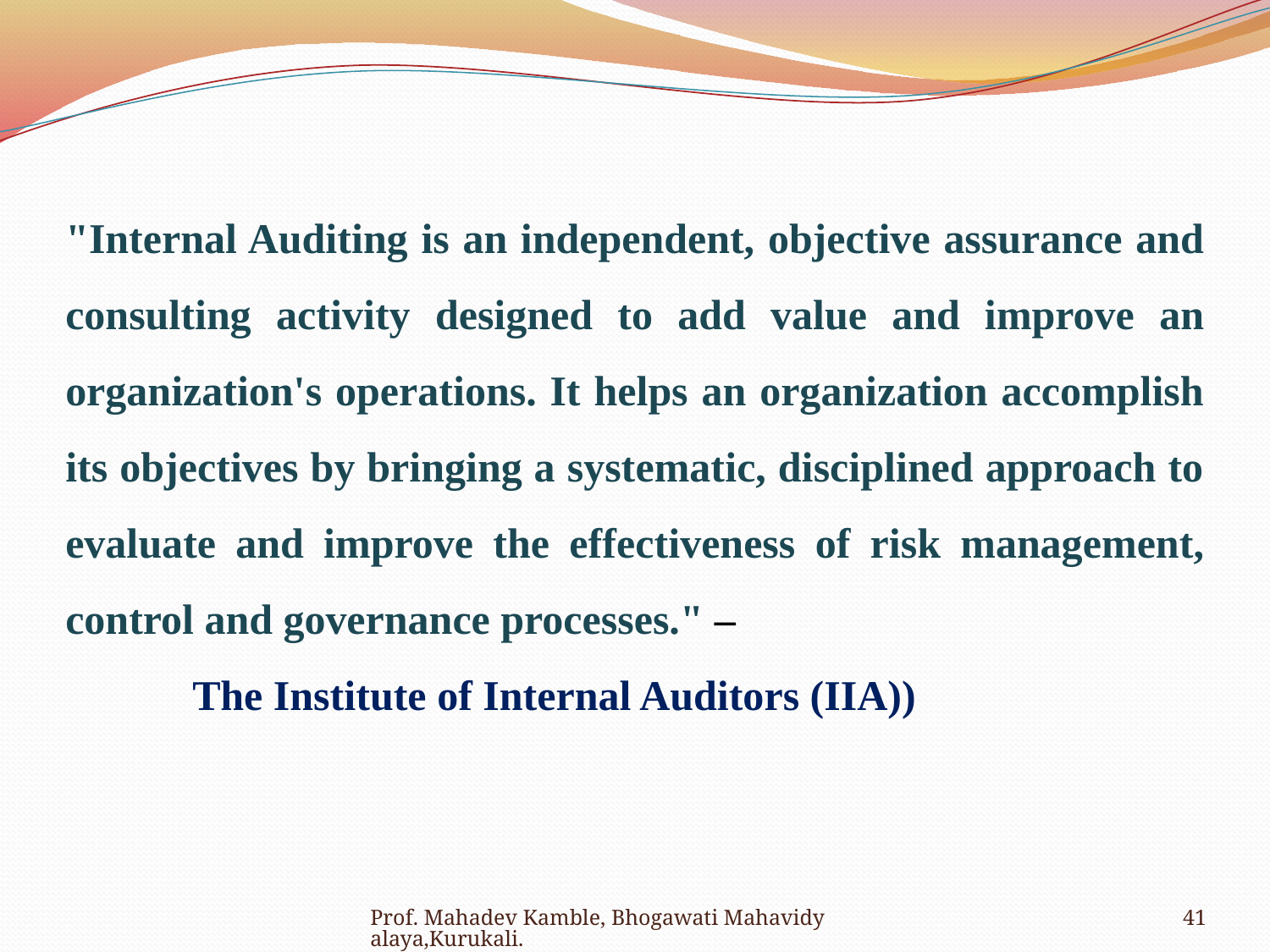

"Internal Auditing is an independent, objective assurance and consulting activity designed to add value and improve an organization's operations. It helps an organization accomplish its objectives by bringing a systematic, disciplined approach to evaluate and improve the effectiveness of risk management, control and governance processes." –
	The Institute of Internal Auditors (IIA))
Prof. Mahadev Kamble, Bhogawati Mahavidyalaya,Kurukali.
41